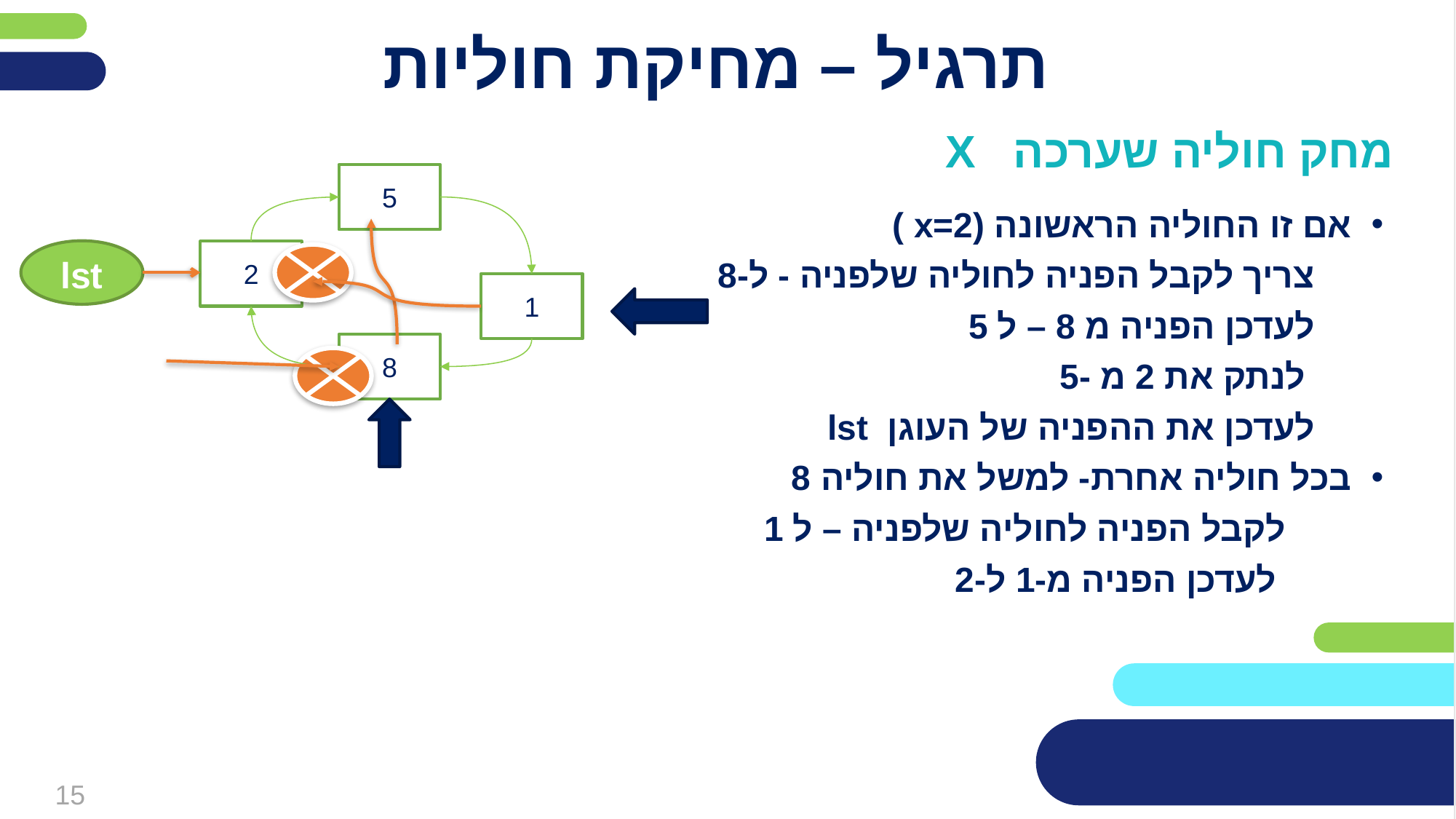

# תרגיל – מחיקת חוליות
מחק חוליה שערכה   X
5
אם זו החוליה הראשונה (x=2 )
       צריך לקבל הפניה לחוליה שלפניה - ל-8
       לעדכן הפניה מ 8 – ל 5
        לנתק את 2 מ -5
       לעדכן את ההפניה של העוגן  lst
בכל חוליה אחרת- למשל את חוליה 8
          לקבל הפניה לחוליה שלפניה – ל 1
           לעדכן הפניה מ-1 ל-2

lst
2

1

8